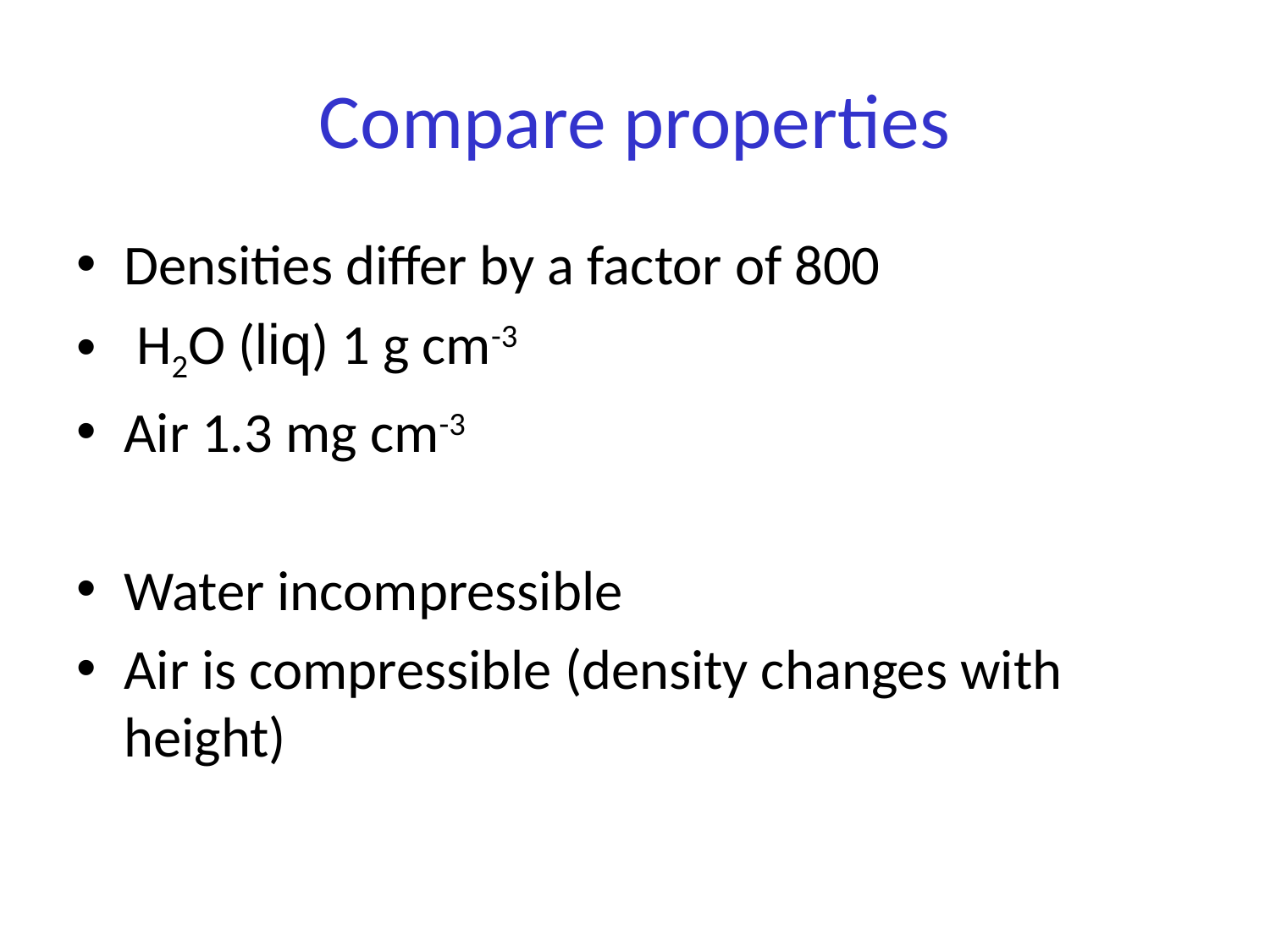

# Compare properties
Densities differ by a factor of 800
 H2O (liq) 1 g cm-3
Air 1.3 mg cm-3

Water incompressible
Air is compressible (density changes with height)